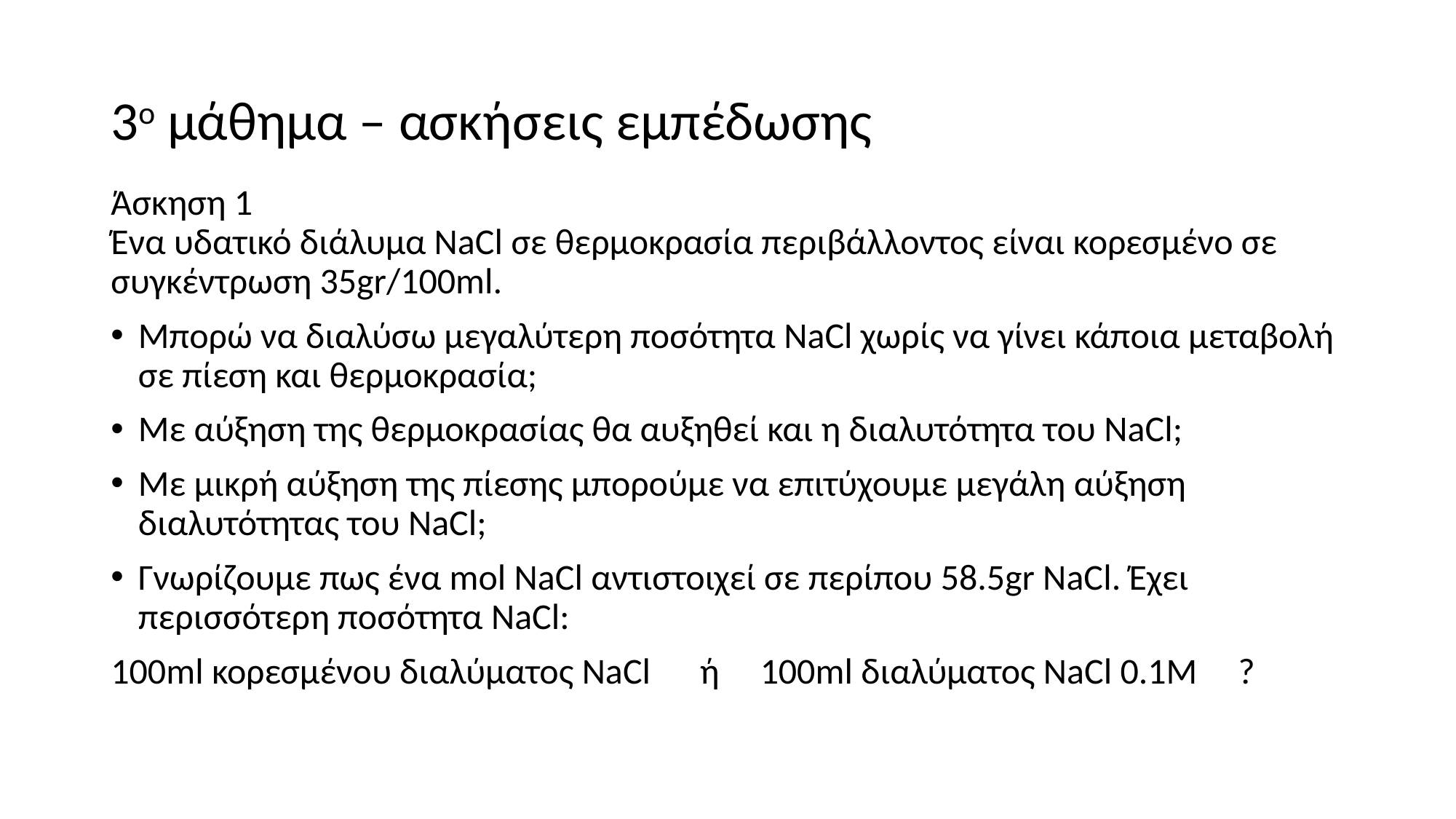

# 3ο μάθημα – ασκήσεις εμπέδωσης
Άσκηση 1
Ένα υδατικό διάλυμα NaCl σε θερμοκρασία περιβάλλοντος είναι κορεσμένο σε συγκέντρωση 35gr/100ml.
Μπορώ να διαλύσω μεγαλύτερη ποσότητα NaCl χωρίς να γίνει κάποια μεταβολή σε πίεση και θερμοκρασία;
Με αύξηση της θερμοκρασίας θα αυξηθεί και η διαλυτότητα του NaCl;
Με μικρή αύξηση της πίεσης μπορούμε να επιτύχουμε μεγάλη αύξηση διαλυτότητας του NaCl;
Γνωρίζουμε πως ένα mol NaCl αντιστοιχεί σε περίπου 58.5gr NaCl. Έχει περισσότερη ποσότητα NaCl:
100ml κορεσμένου διαλύματος NaCl      ή     100ml διαλύματος NaCl 0.1M     ?